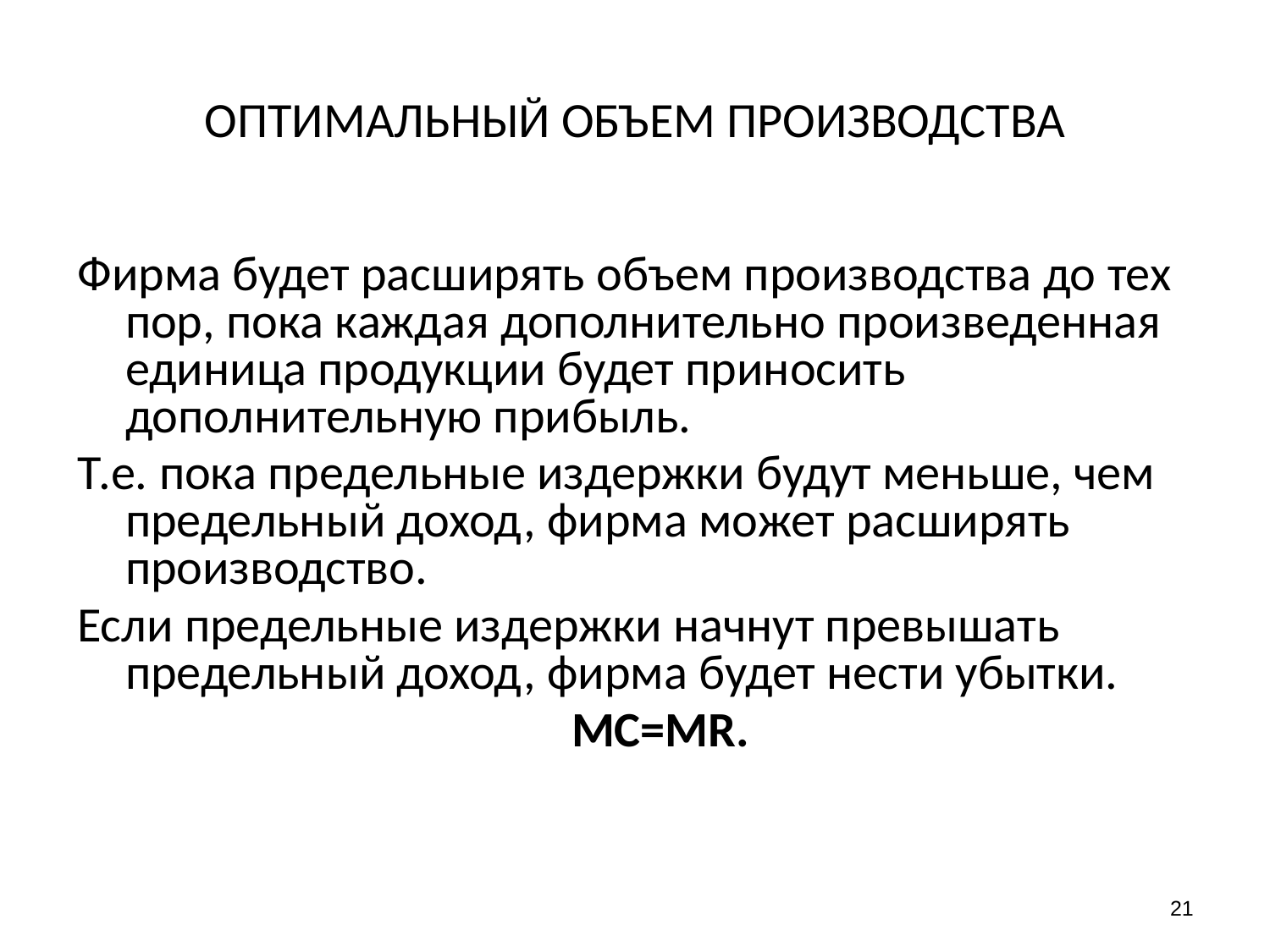

# ОПТИМАЛЬНЫЙ ОБЪЕМ ПРОИЗВОДСТВА
Фирма будет расширять объем производства до тех пор, пока каждая дополнительно произведенная единица продукции будет приносить дополнительную прибыль.
Т.е. пока предельные издержки будут меньше, чем предельный доход, фирма может расширять производство.
Если предельные издержки начнут превышать предельный доход, фирма будет нести убытки.
	МС=МR.
21